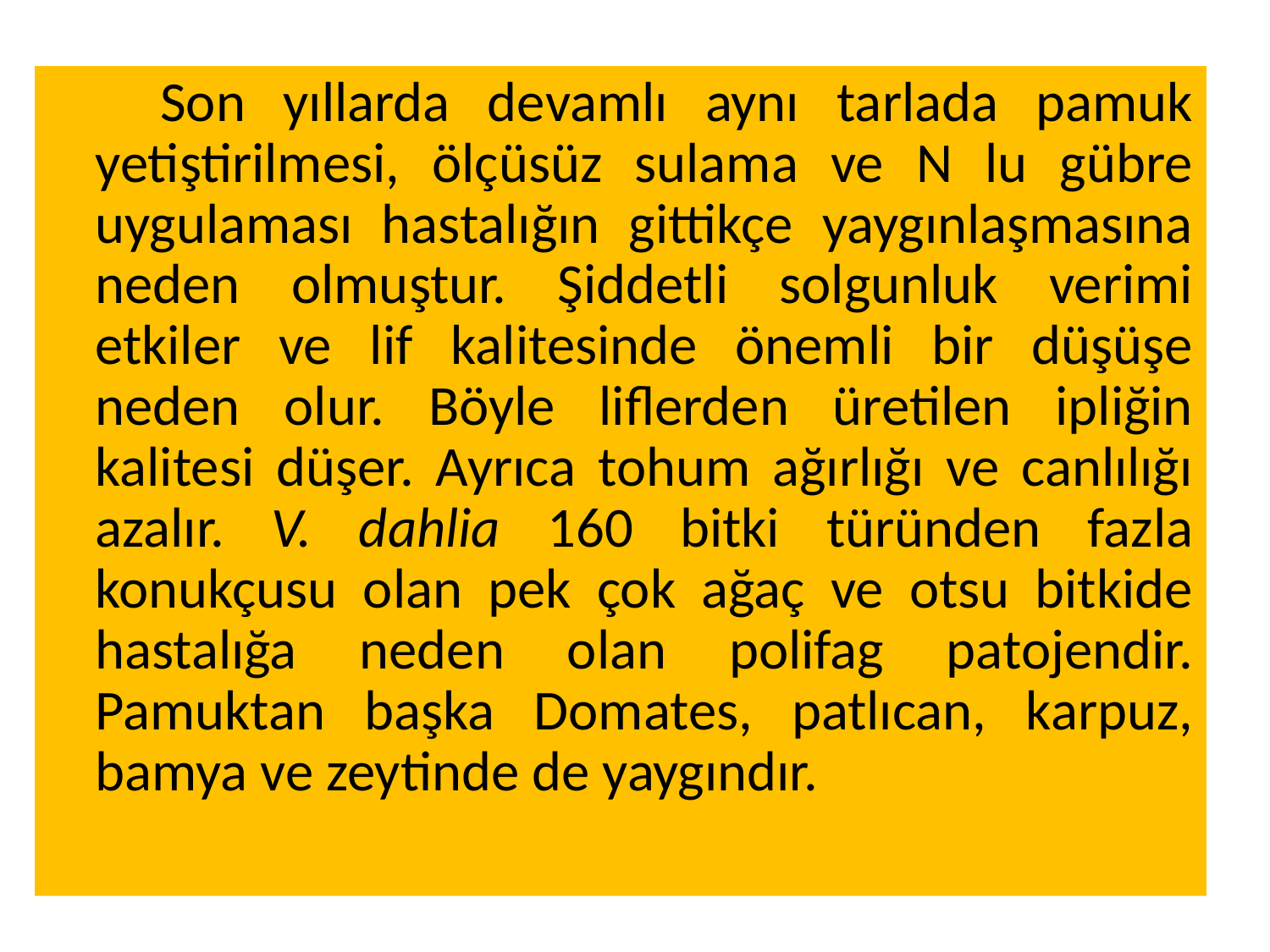

Son yıllarda devamlı aynı tarlada pamuk yetiştirilmesi, ölçüsüz sulama ve N lu gübre uygulaması hastalığın gittikçe yaygınlaşmasına neden olmuştur. Şiddetli solgunluk verimi etkiler ve lif kalitesinde önemli bir düşüşe neden olur. Böyle liflerden üretilen ipliğin kalitesi düşer. Ayrıca tohum ağırlığı ve canlılığı azalır. V. dahlia 160 bitki türünden fazla konukçusu olan pek çok ağaç ve otsu bitkide hastalığa neden olan polifag patojendir. Pamuktan başka Domates, patlıcan, karpuz, bamya ve zeytinde de yaygındır.